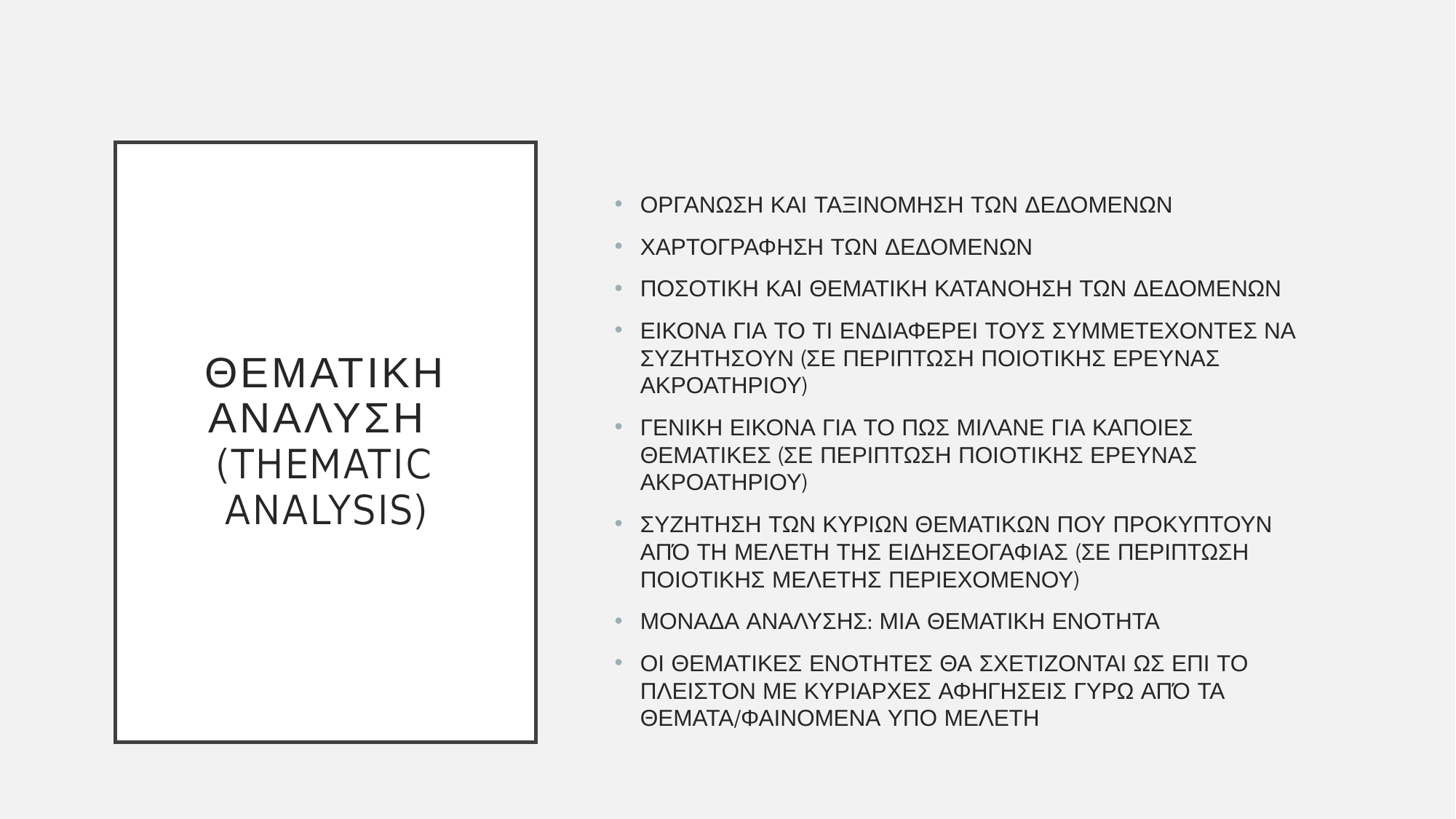

ΟΡΓΑΝΩΣΗ ΚΑΙ ΤΑΞΙΝΟΜΗΣΗ ΤΩΝ ΔΕΔΟΜΕΝΩΝ
ΧΑΡΤΟΓΡΑΦΗΣΗ ΤΩΝ ΔΕΔΟΜΕΝΩΝ
ΠΟΣΟΤΙΚΗ ΚΑΙ ΘΕΜΑΤΙΚΗ ΚΑΤΑΝΟΗΣΗ ΤΩΝ ΔΕΔΟΜΕΝΩΝ
ΕΙΚΟΝΑ ΓΙΑ ΤΟ ΤΙ ΕΝΔΙΑΦΕΡΕΙ ΤΟΥΣ ΣΥΜΜΕΤΕΧΟΝΤΕΣ ΝΑ ΣΥΖΗΤΗΣΟΥΝ (ΣΕ ΠΕΡΙΠΤΩΣΗ ΠΟΙΟΤΙΚΗΣ ΕΡΕΥΝΑΣ ΑΚΡΟΑΤΗΡΙΟΥ)
ΓΕΝΙΚΗ ΕΙΚΟΝΑ ΓΙΑ ΤΟ ΠΩΣ ΜΙΛΑΝΕ ΓΙΑ ΚΑΠΟΙΕΣ ΘΕΜΑΤΙΚΕΣ (ΣΕ ΠΕΡΙΠΤΩΣΗ ΠΟΙΟΤΙΚΗΣ ΕΡΕΥΝΑΣ ΑΚΡΟΑΤΗΡΙΟΥ)
ΣΥΖΗΤΗΣΗ ΤΩΝ ΚΥΡΙΩΝ ΘΕΜΑΤΙΚΩΝ ΠΟΥ ΠΡΟΚΥΠΤΟΥΝ ΑΠΌ ΤΗ ΜΕΛΕΤΗ ΤΗΣ ΕΙΔΗΣΕΟΓΑΦΙΑΣ (ΣΕ ΠΕΡΙΠΤΩΣΗ ΠΟΙΟΤΙΚΗΣ ΜΕΛΕΤΗΣ ΠΕΡΙΕΧΟΜΕΝΟΥ)
ΜΟΝΑΔΑ ΑΝΑΛΥΣΗΣ: ΜΙΑ ΘΕΜΑΤΙΚΗ ΕΝΟΤΗΤΑ
ΟΙ ΘΕΜΑΤΙΚΕΣ ΕΝΟΤΗΤΕΣ ΘΑ ΣΧΕΤΙΖΟΝΤΑΙ ΩΣ ΕΠΙ ΤΟ ΠΛΕΙΣΤΟΝ ΜΕ ΚΥΡΙΑΡΧΕΣ ΑΦΗΓΗΣΕΙΣ ΓΥΡΩ ΑΠΌ ΤΑ ΘΕΜΑΤΑ/ΦΑΙΝΟΜΕΝΑ ΥΠΟ ΜΕΛΕΤΗ
# ΘΕΜΑΤΙΚΗ ΑΝΑΛΥΣΗ (THEMATIC ANALYSIS)